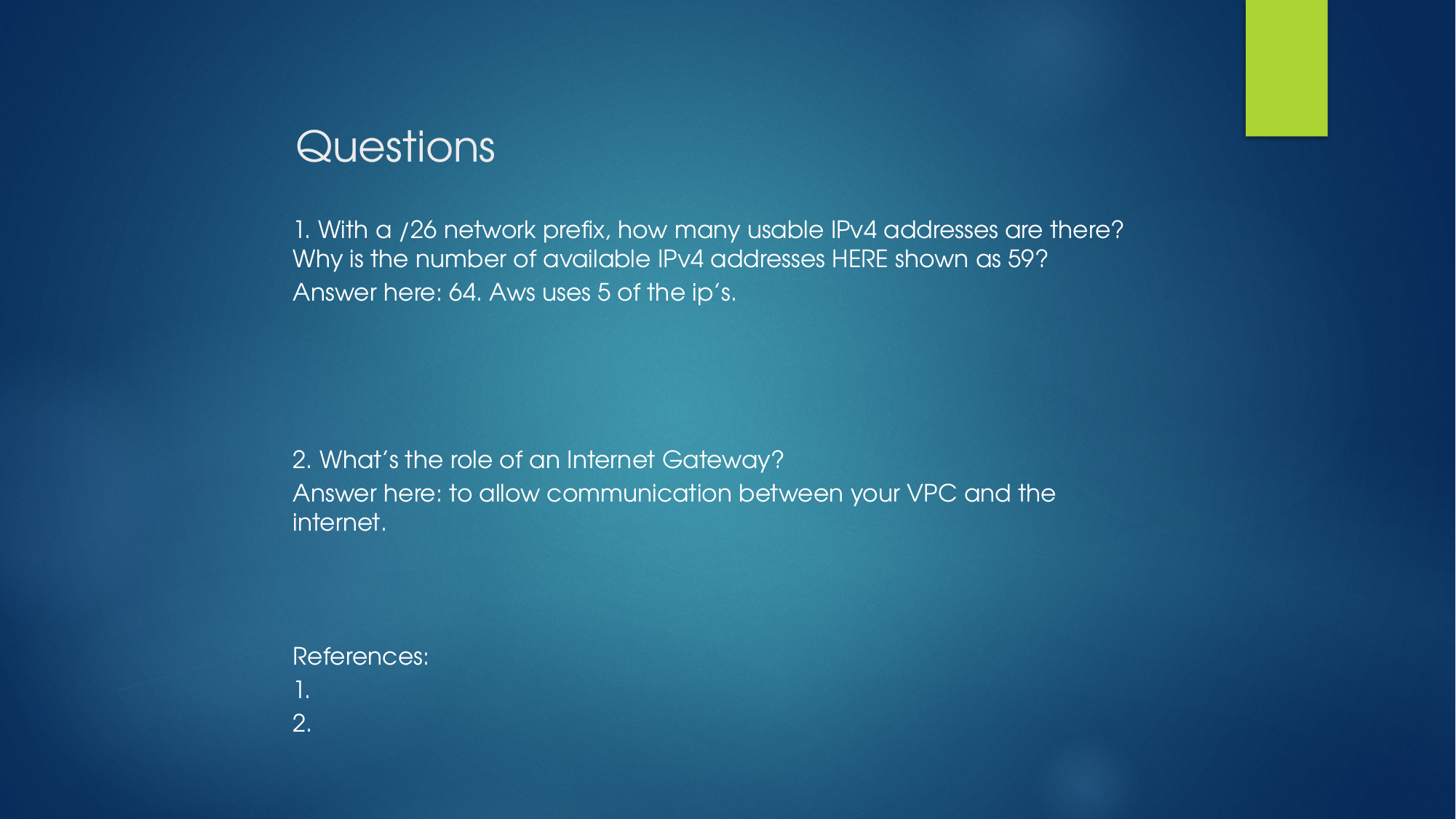

# Questions
1. With a /26 network prefix, how many usable IPv4 addresses are there? Why is the number of available IPv4 addresses HERE shown as 59?
Answer here: 64. Aws uses 5 of the ip’s.

2. What’s the role of an Internet Gateway?
Answer here: to allow communication between your VPC and the internet.

References:
1.
2.